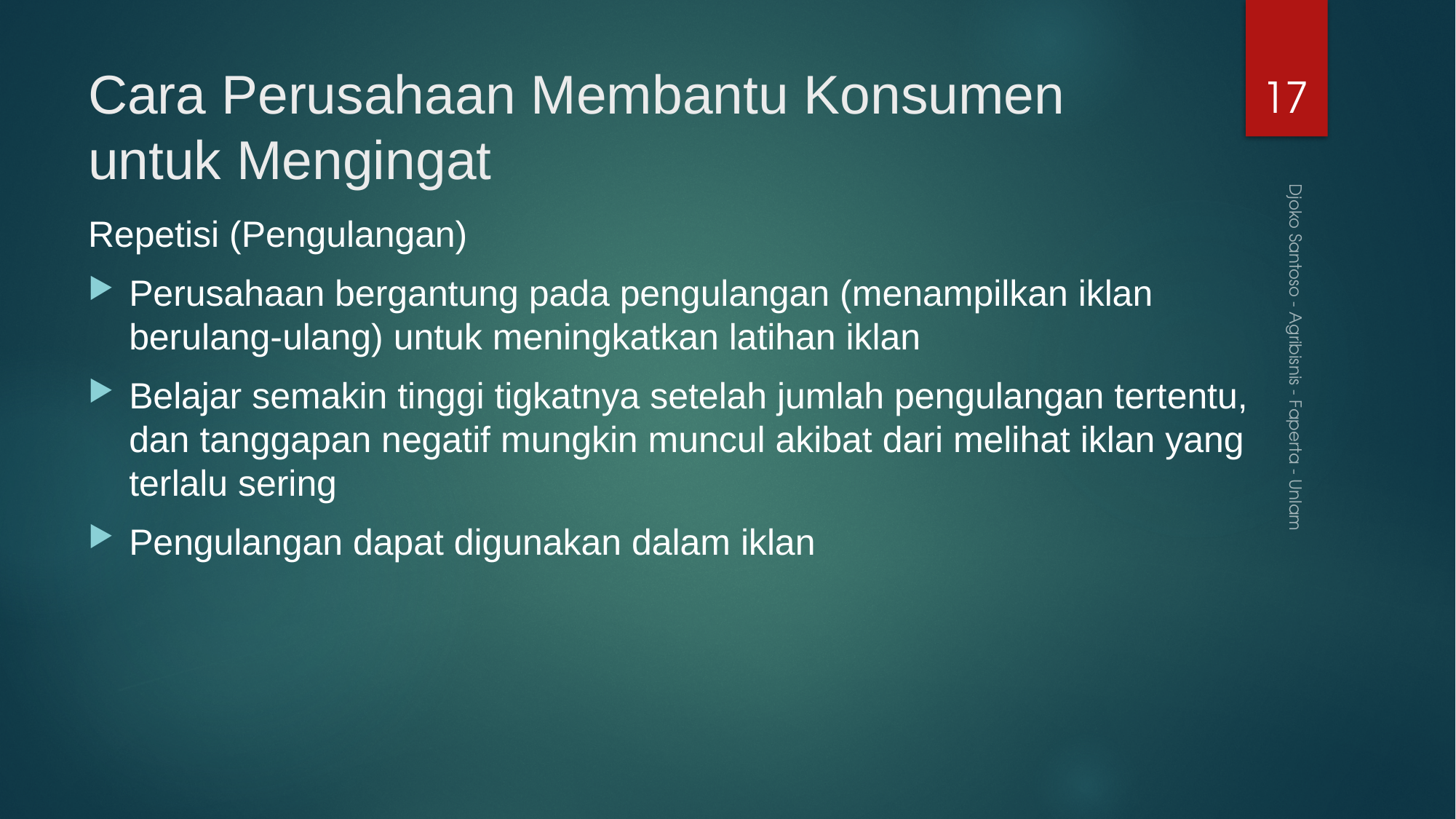

17
# Cara Perusahaan Membantu Konsumen untuk Mengingat
Repetisi (Pengulangan)
Perusahaan bergantung pada pengulangan (menampilkan iklan berulang-ulang) untuk meningkatkan latihan iklan
Belajar semakin tinggi tigkatnya setelah jumlah pengulangan tertentu, dan tanggapan negatif mungkin muncul akibat dari melihat iklan yang terlalu sering
Pengulangan dapat digunakan dalam iklan
Djoko Santoso - Agribisnis - Faperta - Unlam